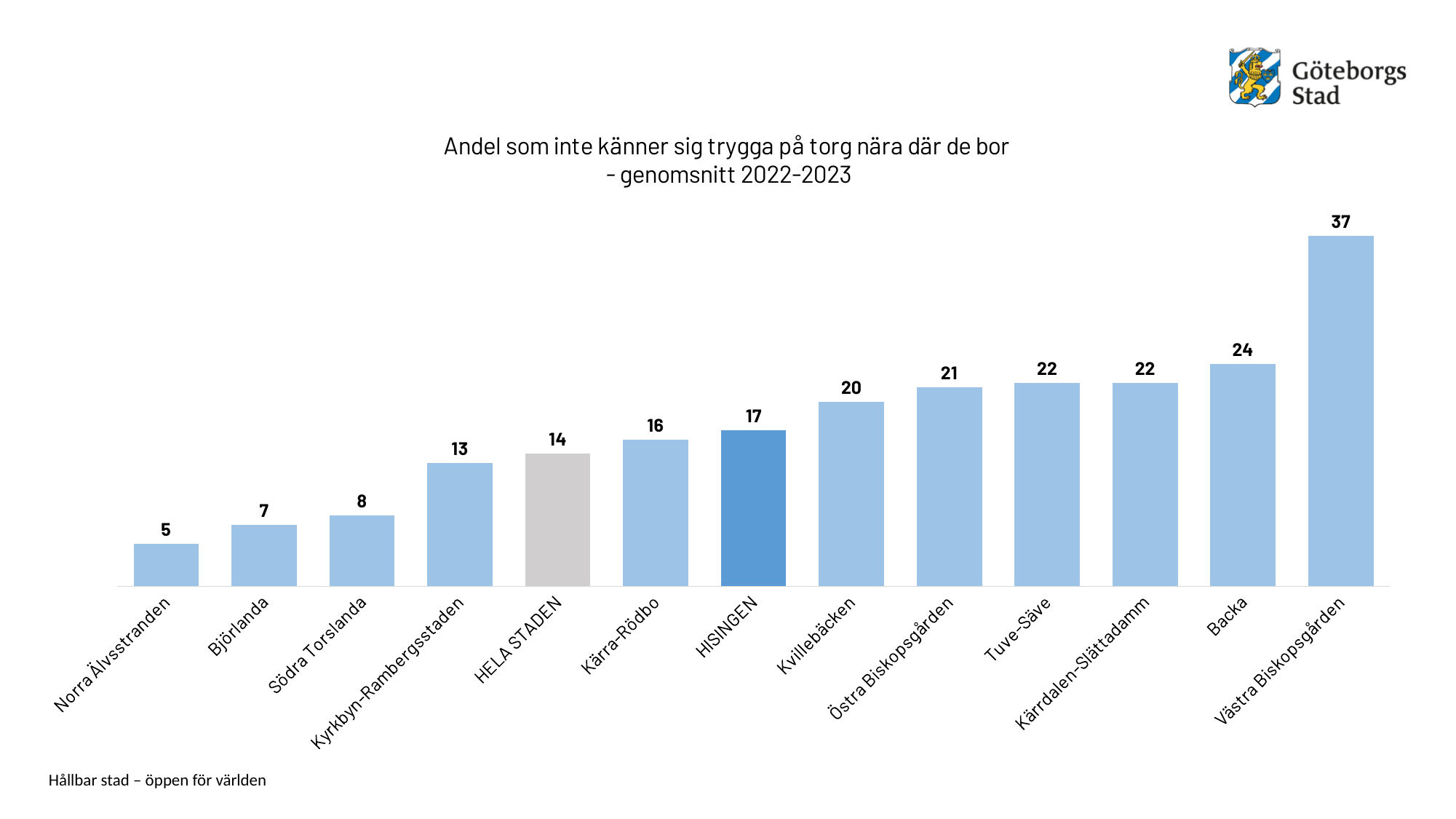

### Chart: Andel som inte känner sig trygga på torg nära där de bor - genomsnitt 2022-2023

| Category | Andel som inte känner sig trygga på torg nära där de bor - genomsnitt 2022-2023 |
|---|---|
| Norra Älvsstranden | 4.5 |
| Björlanda | 6.5 |
| Södra Torslanda | 7.5 |
| Kyrkbyn-Rambergsstaden | 13.0 |
| HELA STADEN | 14.0 |
| Kärra-Rödbo | 15.5 |
| HISINGEN | 16.5 |
| Kvillebäcken | 19.5 |
| Östra Biskopsgården | 21.0 |
| Tuve-Säve | 21.5 |
| Kärrdalen-Slättadamm | 21.5 |
| Backa | 23.5 |
| Västra Biskopsgården | 37.0 |